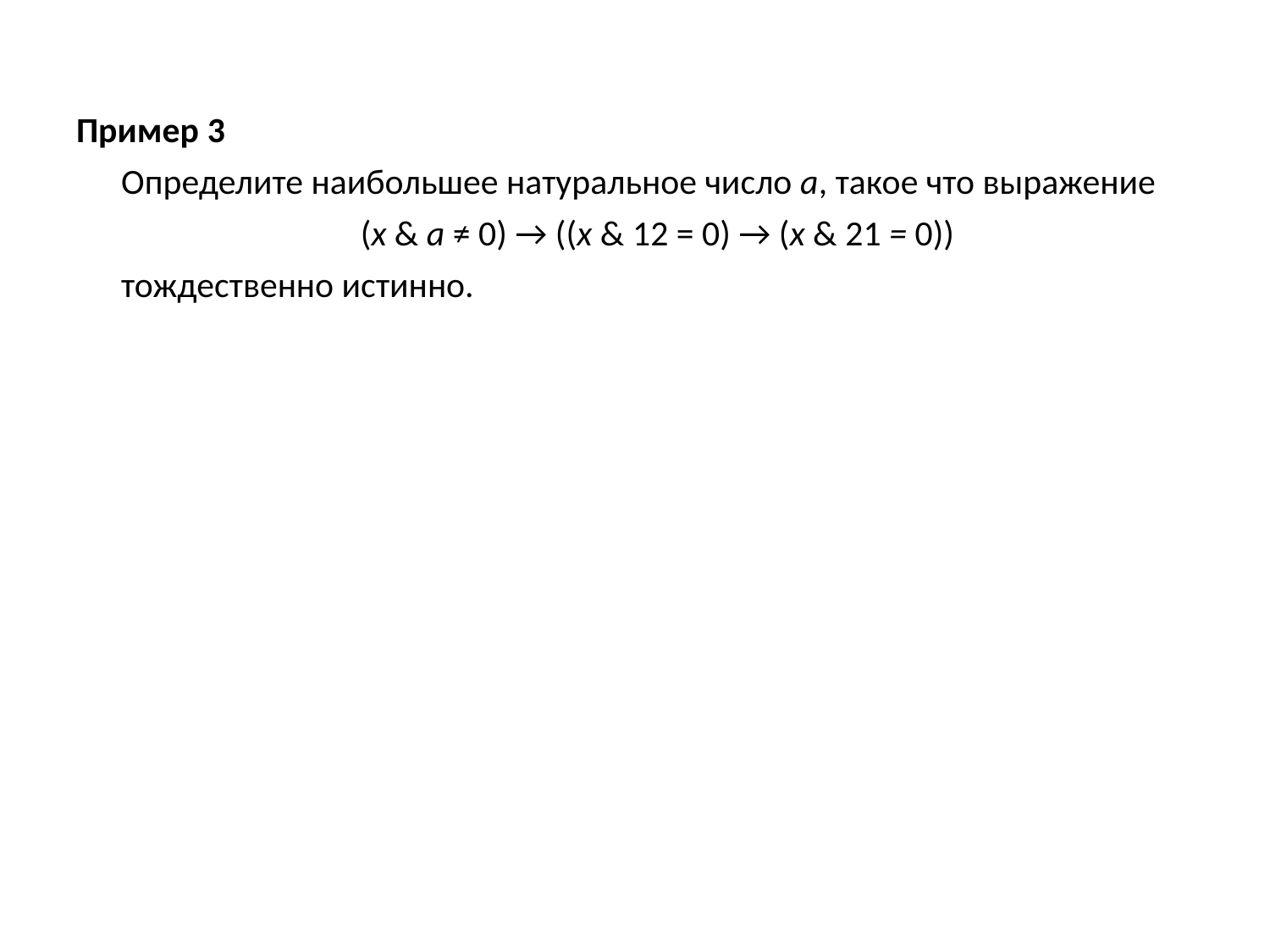

Пример 3
Определите наибольшее натуральное число a, такое что выражение
(x & a ≠ 0) → ((x & 12 = 0) → (x & 21 = 0))
тождественно истинно.